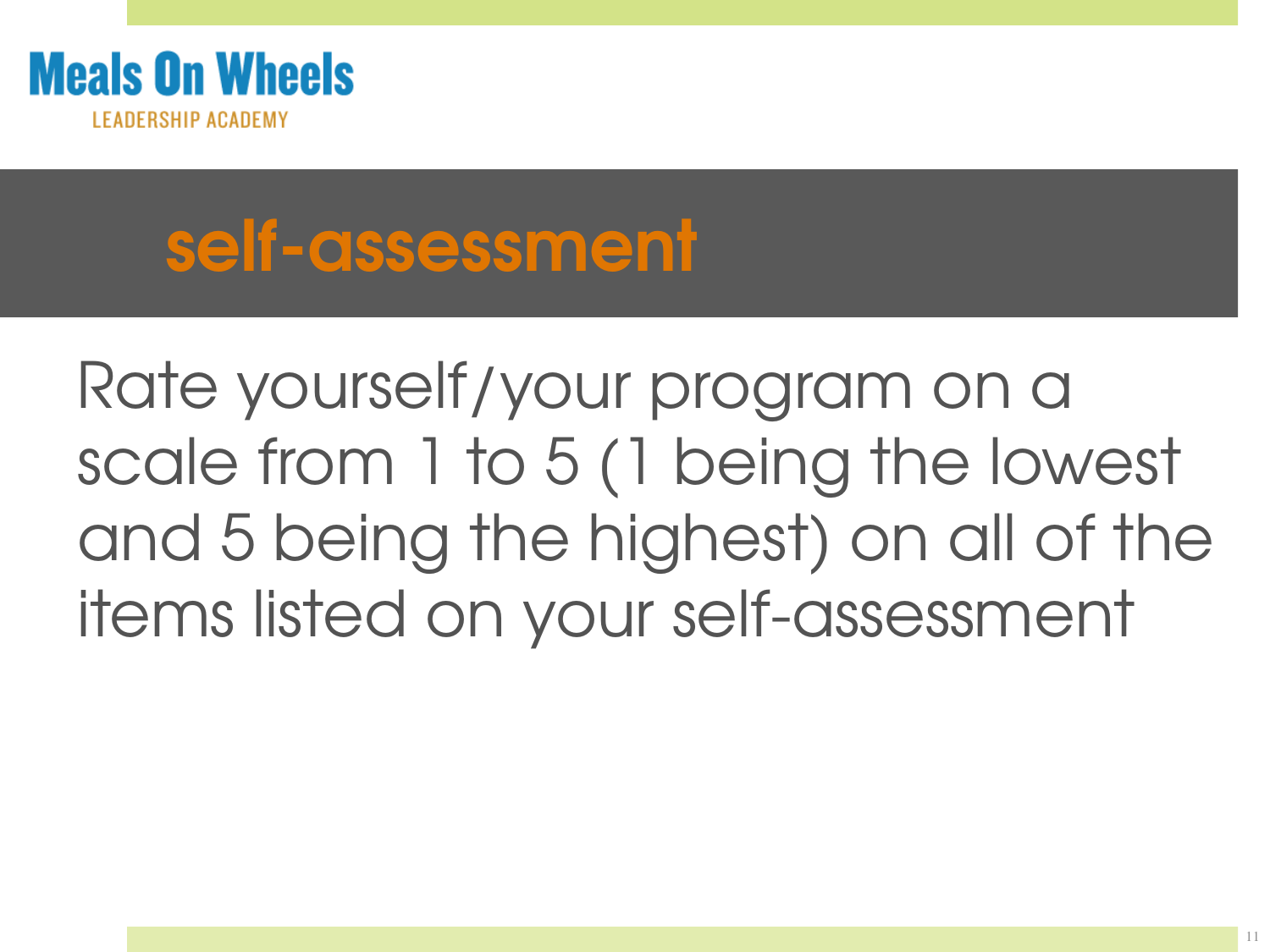

# self-assessment
Rate yourself/your program on a scale from 1 to 5 (1 being the lowest and 5 being the highest) on all of the items listed on your self-assessment

11